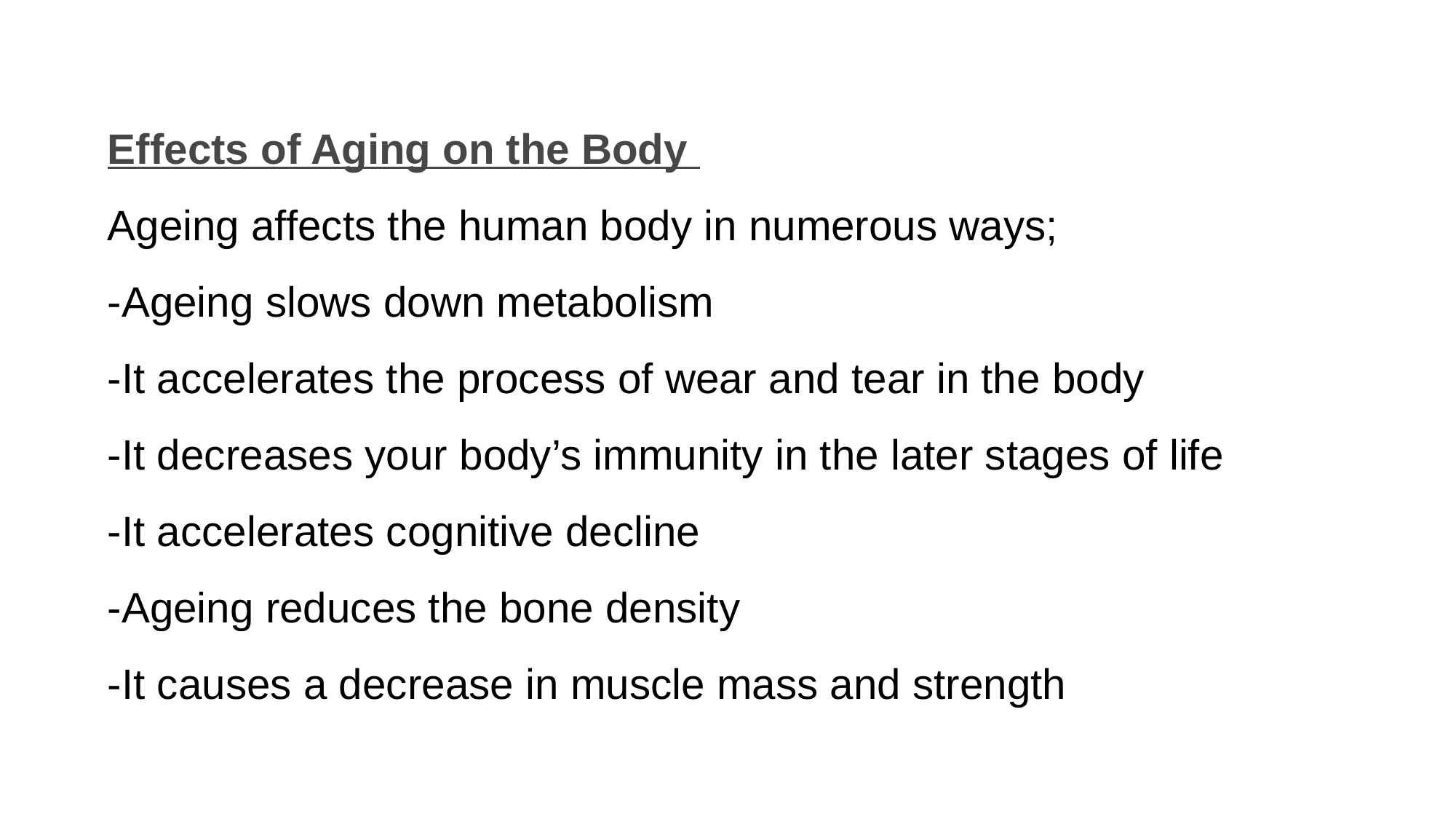

Effects of Aging on the Body
Ageing affects the human body in numerous ways;
-Ageing slows down metabolism
-It accelerates the process of wear and tear in the body
-It decreases your body’s immunity in the later stages of life
-It accelerates cognitive decline
-Ageing reduces the bone density
-It causes a decrease in muscle mass and strength